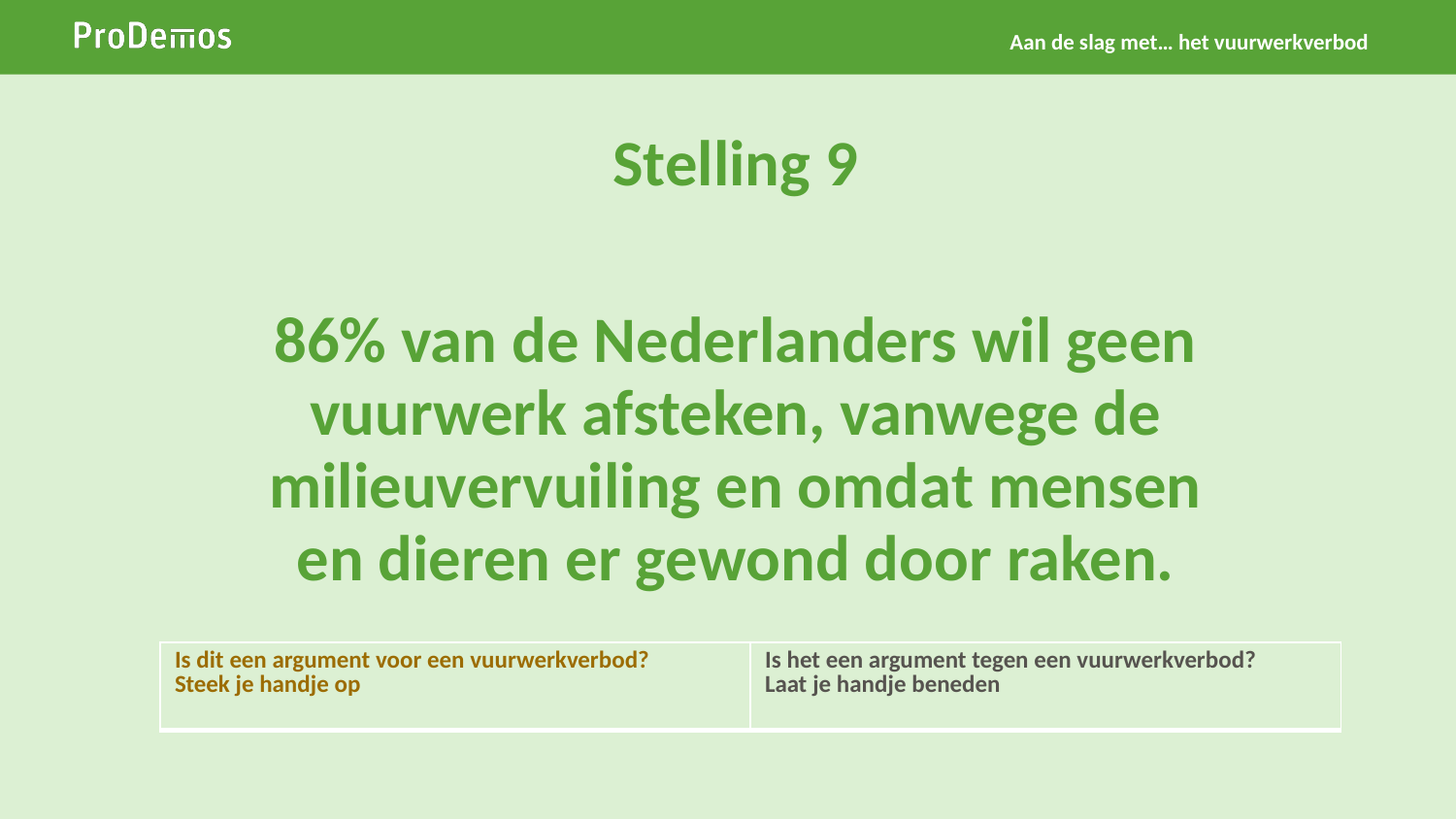

Aan de slag met… het vuurwerkverbod
Stelling 9
# 86% van de Nederlanders wil geen vuurwerk afsteken, vanwege de milieuvervuiling en omdat mensen en dieren er gewond door raken.
| Is dit een argument voor een vuurwerkverbod? Steek je handje op | Is het een argument tegen een vuurwerkverbod? Laat je handje beneden |
| --- | --- |